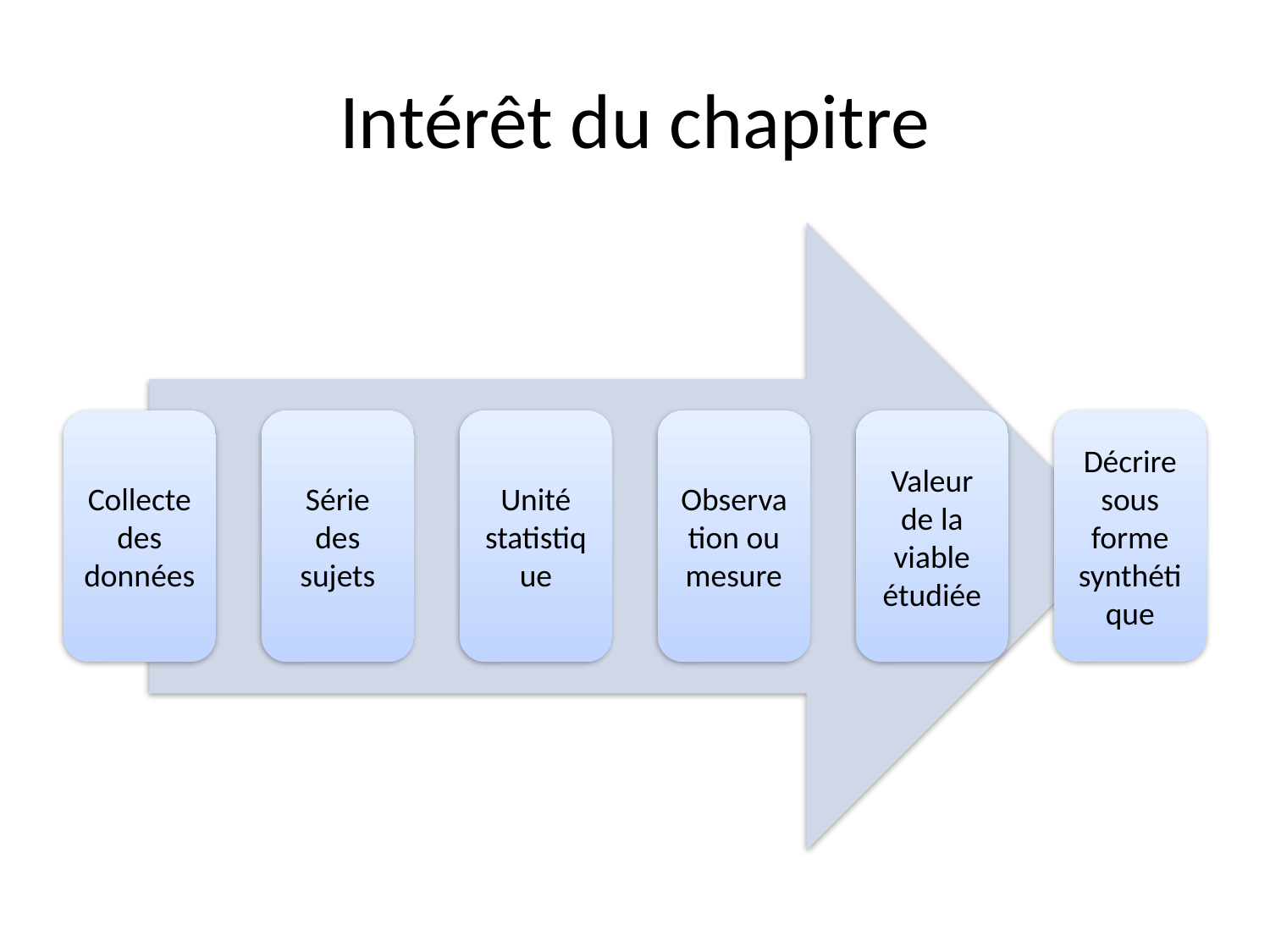

# Intérêt du chapitre
Collecte des données
Série des sujets
Unité statistique
Observation ou mesure
Valeur de la viable étudiée
Décrire sous forme synthétique